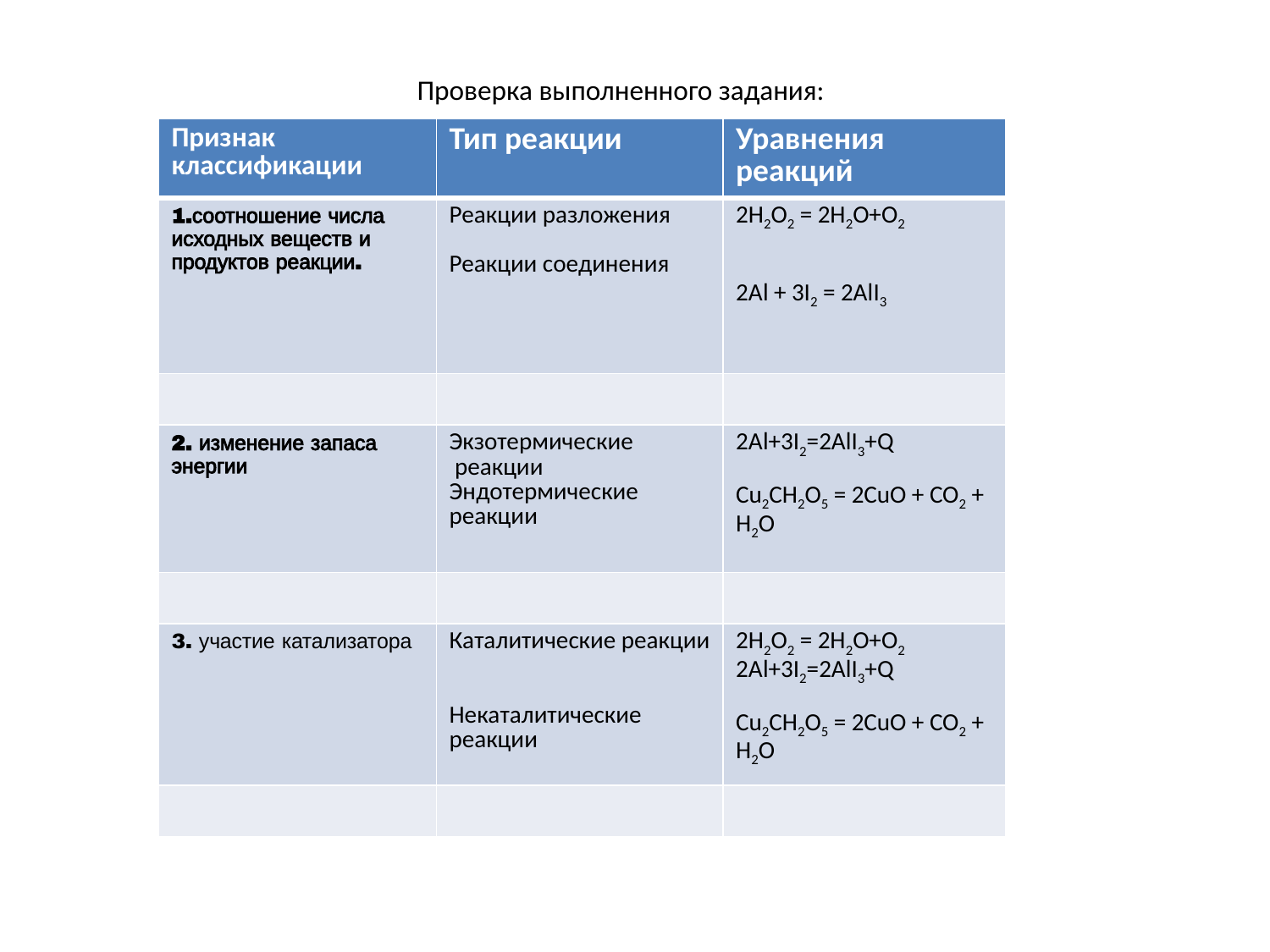

# Проверка выполненного задания:
| Признак классификации | Тип реакции | Уравнения реакций |
| --- | --- | --- |
| 1.соотношение числа исходных веществ и продуктов реакции. | Реакции разложения   Реакции соединения | 2H2O2 = 2H2O+O2     2Al + 3I2 = 2AlI3 |
|  |  |  |
| 2. изменение запаса энергии | Экзотермические реакции Эндотермические реакции | 2Al+3I2=2AlI3+Q   Cu2CH2O5 = 2CuO + CO2 + H2O |
|  |  |  |
| 3. участие катализатора | Каталитические реакции     Некаталитические реакции | 2H2O2 = 2H2O+O2 2Al+3I2=2AlI3+Q   Cu2CH2O5 = 2CuO + CO2 + H2O |
|  |  |  |